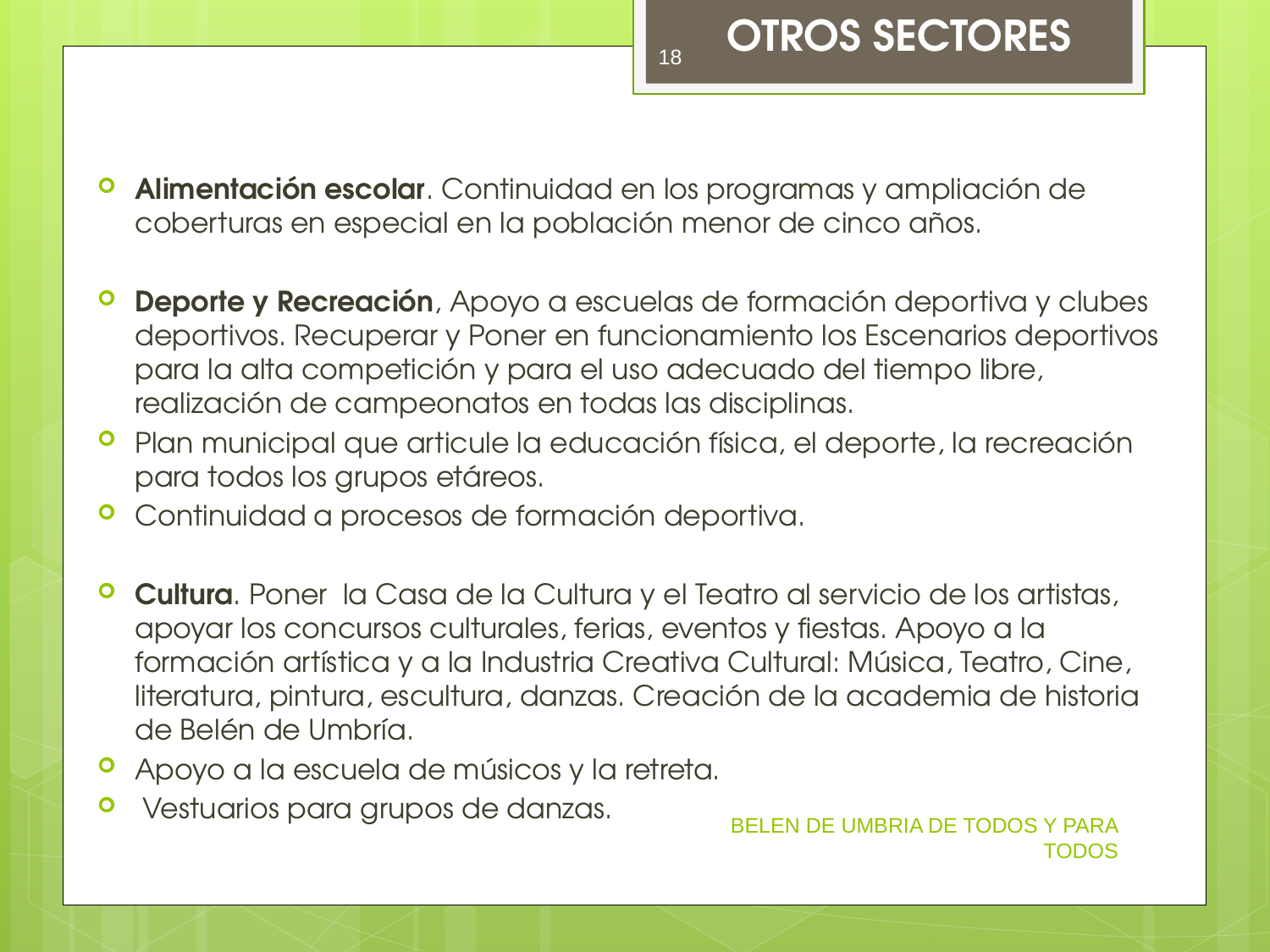

# OTROS SECTORES
18

Alimentación escolar. Continuidad en los programas y ampliación de coberturas en especial en la población menor de cinco años.

Deporte y Recreación, Apoyo a escuelas de formación deportiva y clubes deportivos. Recuperar y Poner en funcionamiento los Escenarios deportivos para la alta competición y para el uso adecuado del tiempo libre, realización de campeonatos en todas las disciplinas.
Plan municipal que articule la educación física, el deporte, la recreación para todos los grupos etáreos.
Continuidad a procesos de formación deportiva.

Cultura. Poner  la Casa de la Cultura y el Teatro al servicio de los artistas, apoyar los concursos culturales, ferias, eventos y fiestas. Apoyo a la formación artística y a la Industria Creativa Cultural: Música, Teatro, Cine, literatura, pintura, escultura, danzas. Creación de la academia de historia de Belén de Umbría.
Apoyo a la escuela de músicos y la retreta.
 Vestuarios para grupos de danzas.

BELEN DE UMBRIA DE TODOS Y PARA TODOS